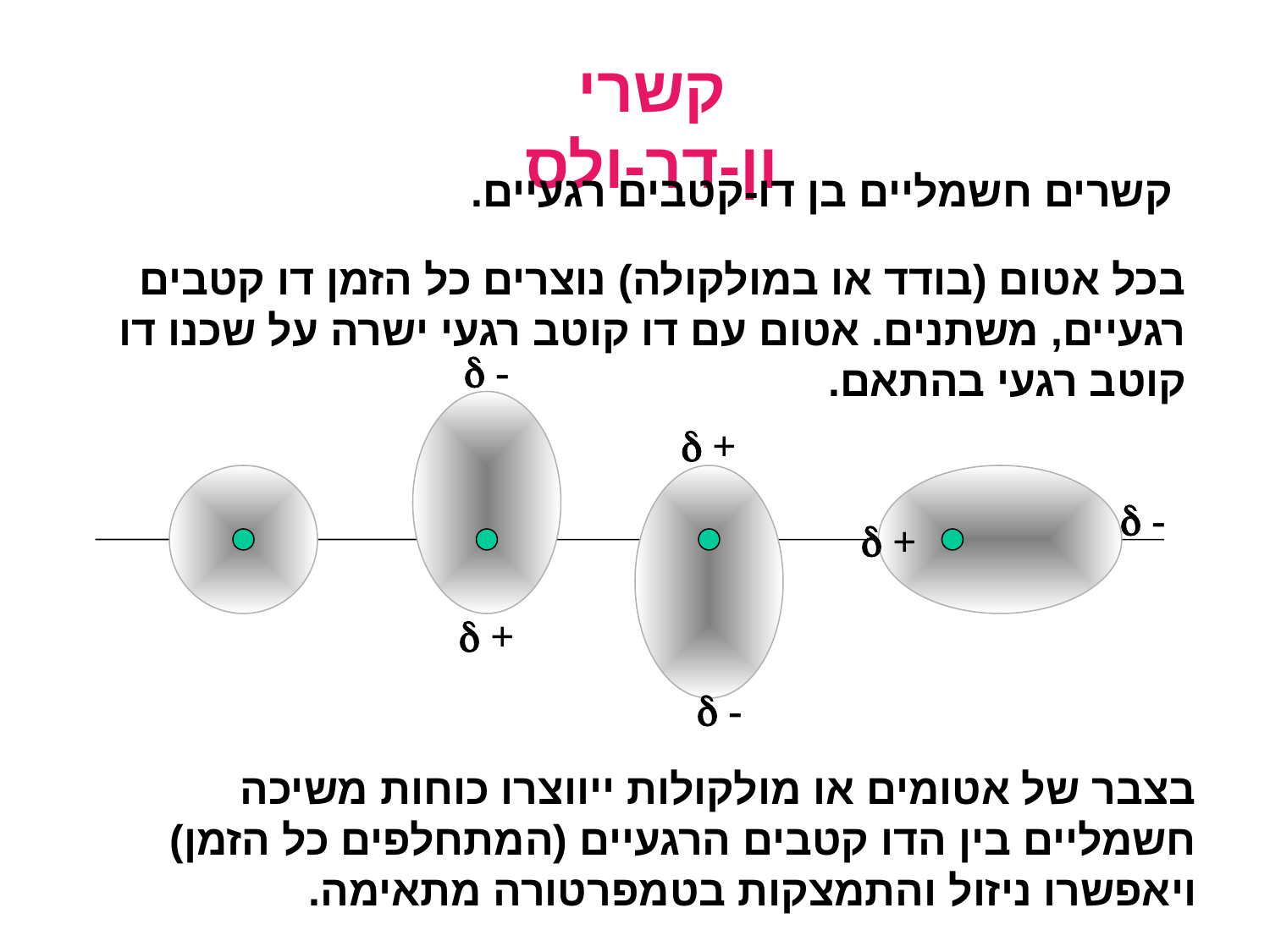

קשרי ון-דר-ולס
קשרים חשמליים בן דו-קטבים רגעיים.
בכל אטום (בודד או במולקולה) נוצרים כל הזמן דו קטבים רגעיים, משתנים. אטום עם דו קוטב רגעי ישרה על שכנו דו קוטב רגעי בהתאם.
δ -

δ +
δ +

δ -

δ +

δ -

בצבר של אטומים או מולקולות ייווצרו כוחות משיכה חשמליים בין הדו קטבים הרגעיים (המתחלפים כל הזמן) ויאפשרו ניזול והתמצקות בטמפרטורה מתאימה.